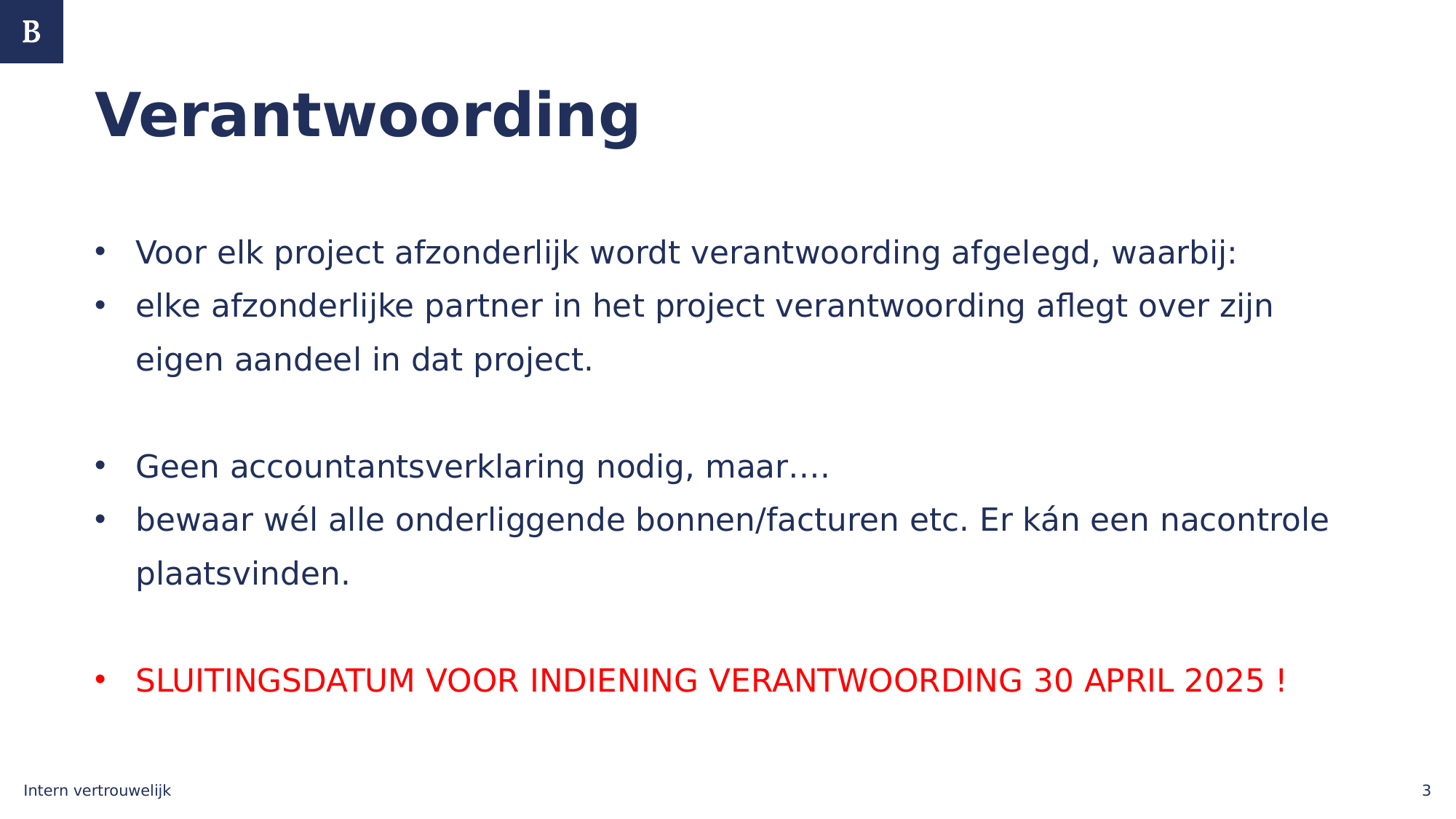

# Verantwoording

Voor elk project afzonderlijk wordt verantwoording afgelegd, waarbij:
elke afzonderlijke partner in het project verantwoording aflegt over zijn eigen aandeel in dat project.

Geen accountantsverklaring nodig, maar….
bewaar wél alle onderliggende bonnen/facturen etc. Er kán een nacontrole plaatsvinden.

SLUITINGSDATUM VOOR INDIENING VERANTWOORDING 30 APRIL 2025 !

Intern vertrouwelijk
3